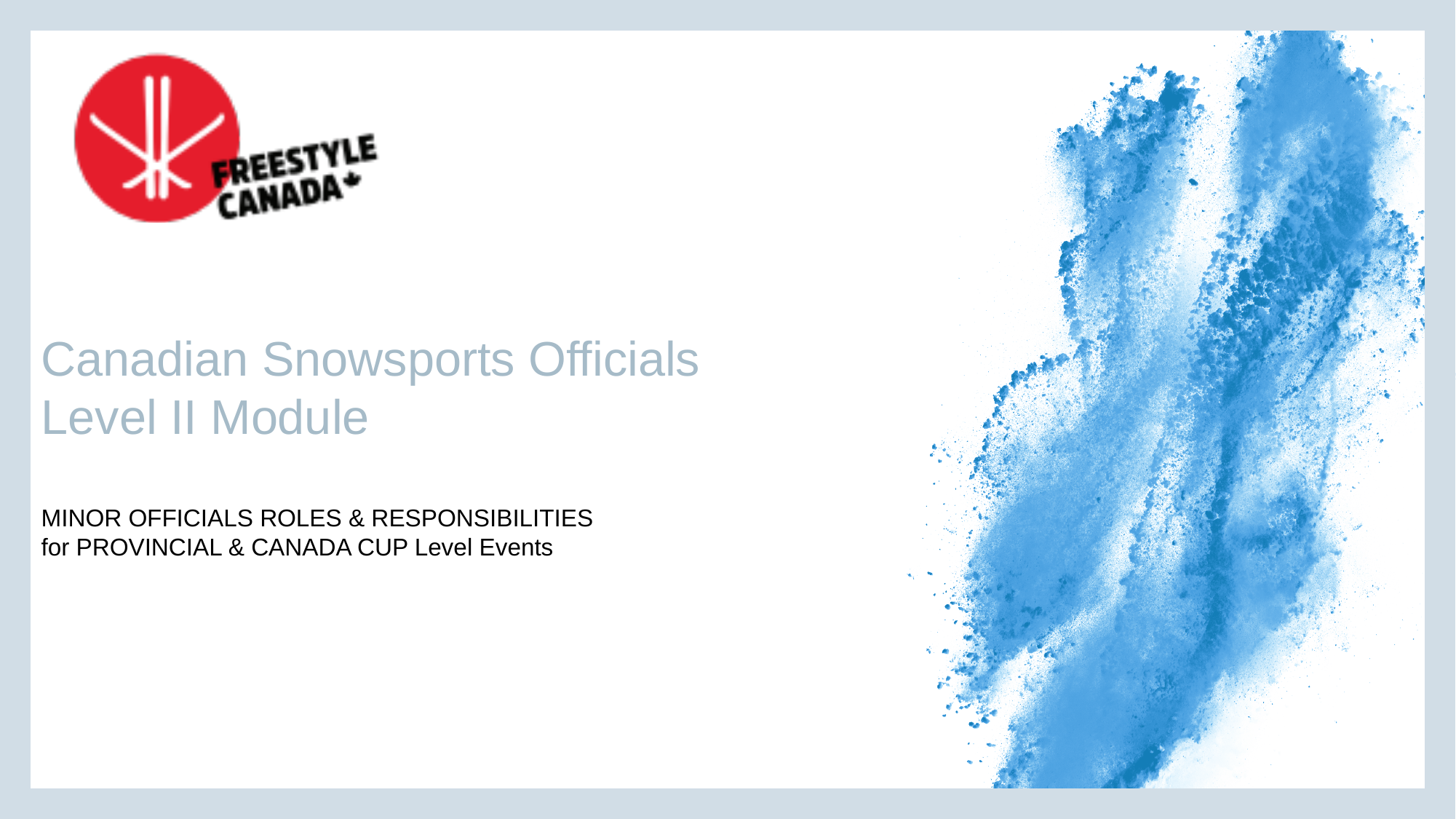

# Canadian Snowsports Officials Level II Module MINOR OFFICIALS ROLES & RESPONSIBILITIES for PROVINCIAL & CANADA CUP Level Events